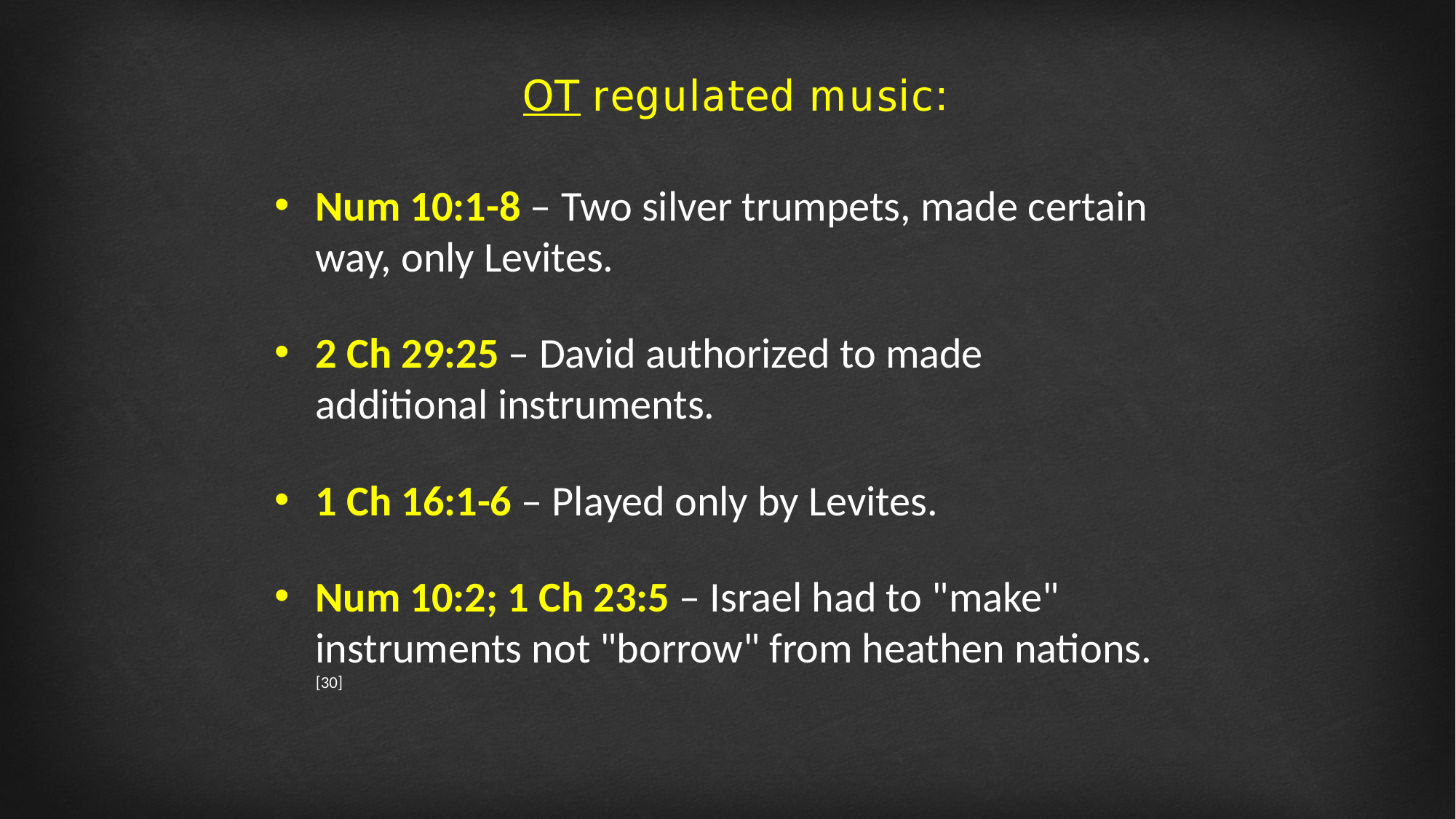

OT regulated music:
Num 10:1-8 – Two silver trumpets, made certain way, only Levites.
2 Ch 29:25 – David authorized to made additional instruments.
1 Ch 16:1-6 – Played only by Levites.
Num 10:2; 1 Ch 23:5 – Israel had to "make" instruments not "borrow" from heathen nations.
[30]